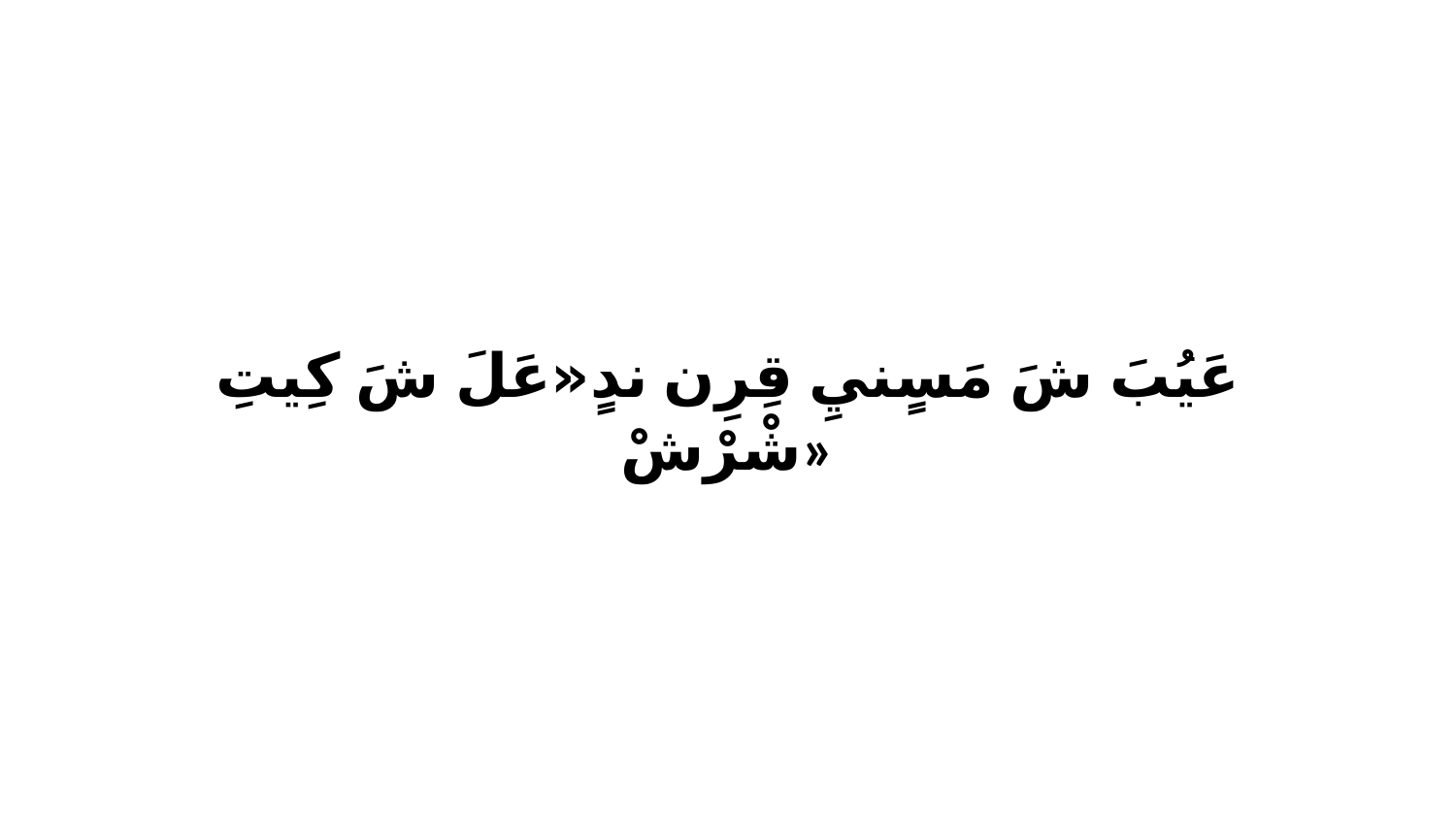

عَيُبَ شَ مَسٍنيِ قِرِن ندٍ«عَلَ شَ كِيتِ شْرْشْ»